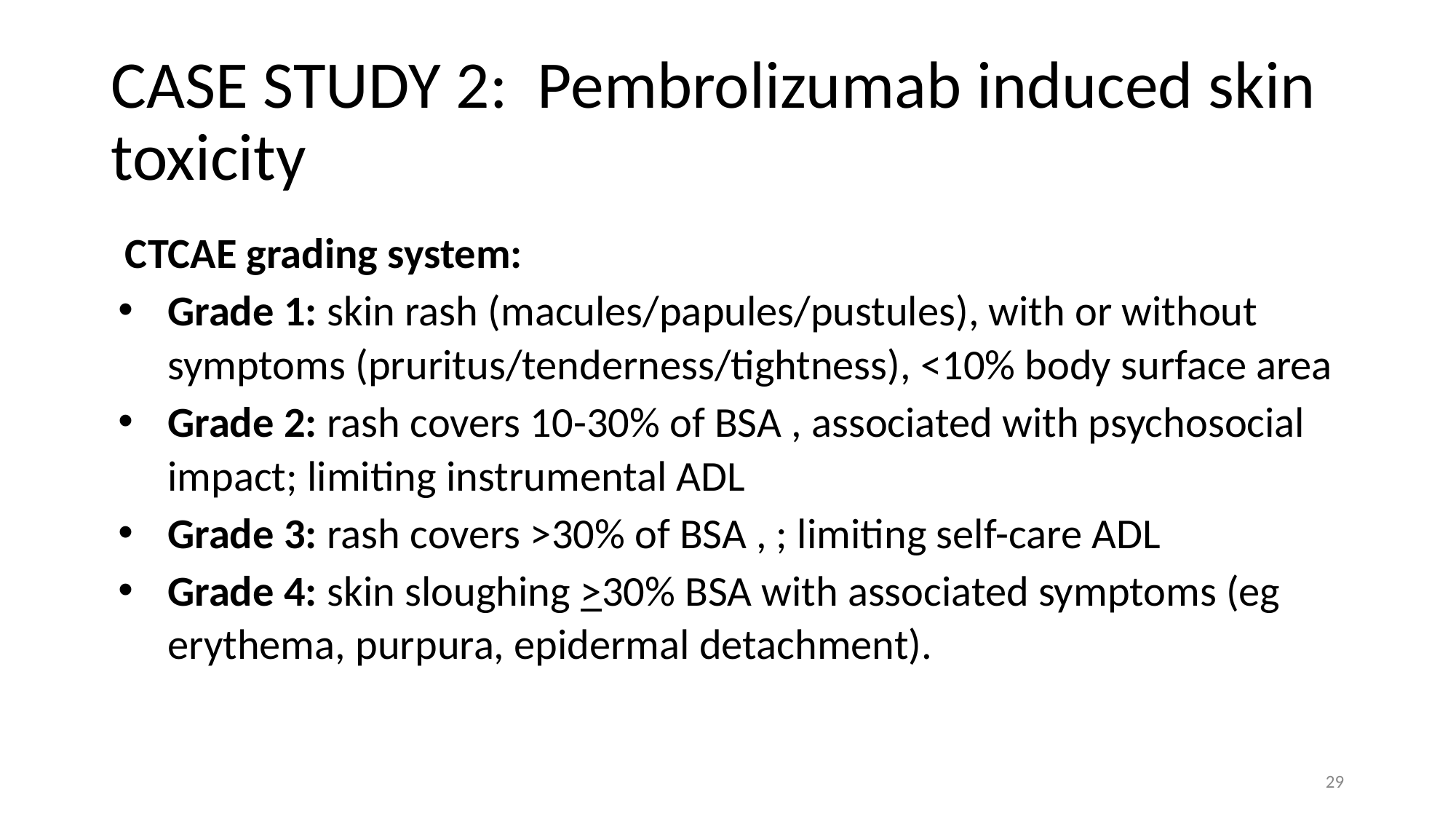

# CASE STUDY 2:  Pembrolizumab induced skin toxicity
CTCAE grading system:
Grade 1: skin rash (macules/papules/pustules), with or without symptoms (pruritus/tenderness/tightness), <10% body surface area
Grade 2: rash covers 10-30% of BSA , associated with psychosocial impact; limiting instrumental ADL
Grade 3: rash covers >30% of BSA , ; limiting self-care ADL
Grade 4: skin sloughing >30% BSA with associated symptoms (eg erythema, purpura, epidermal detachment).

29